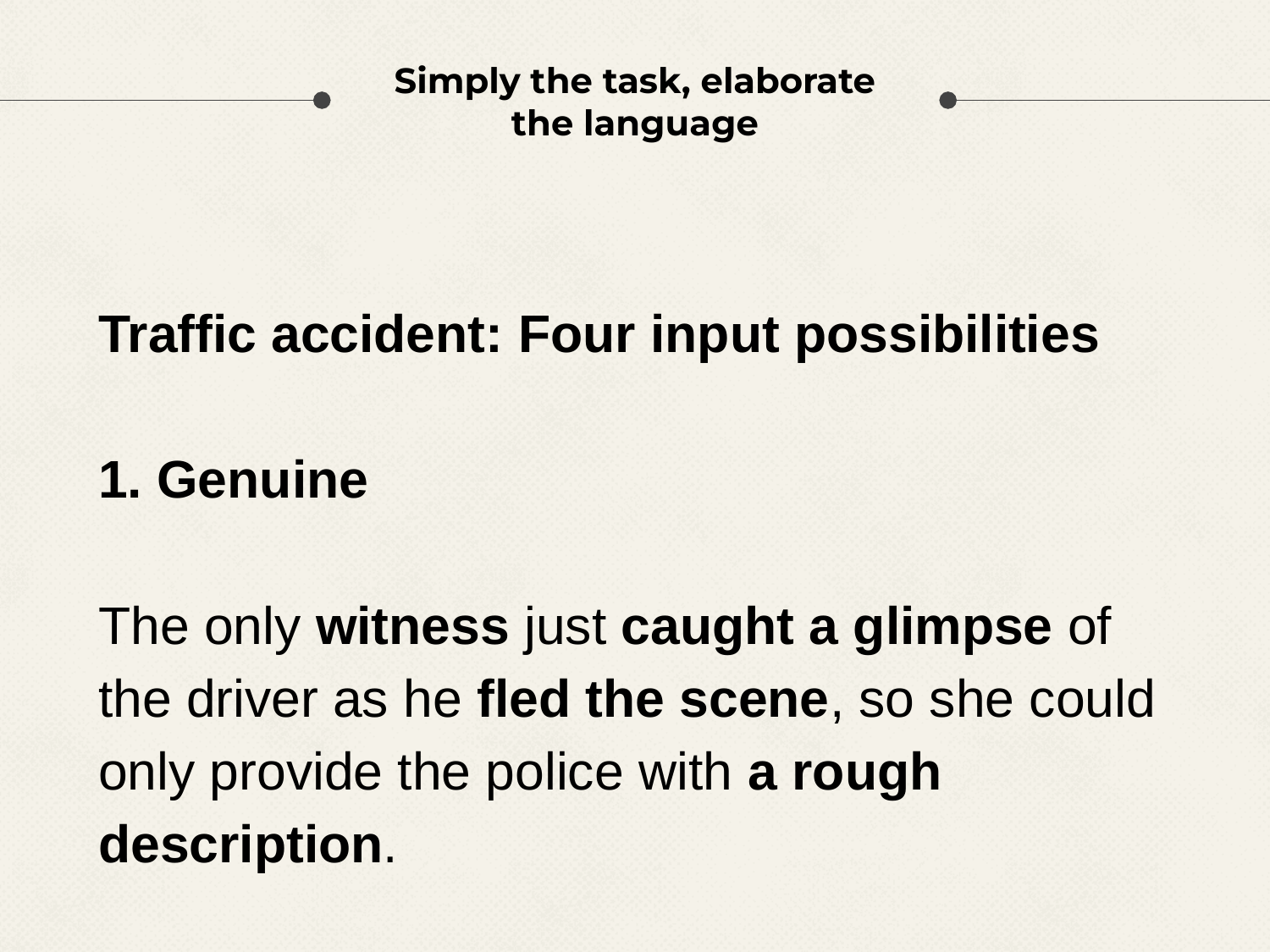

# Simply the task, elaborate the language
Traffic accident: Four input possibilities

1. Genuine

The only witness just caught a glimpse of the driver as he fled the scene, so she could only provide the police with a rough description.